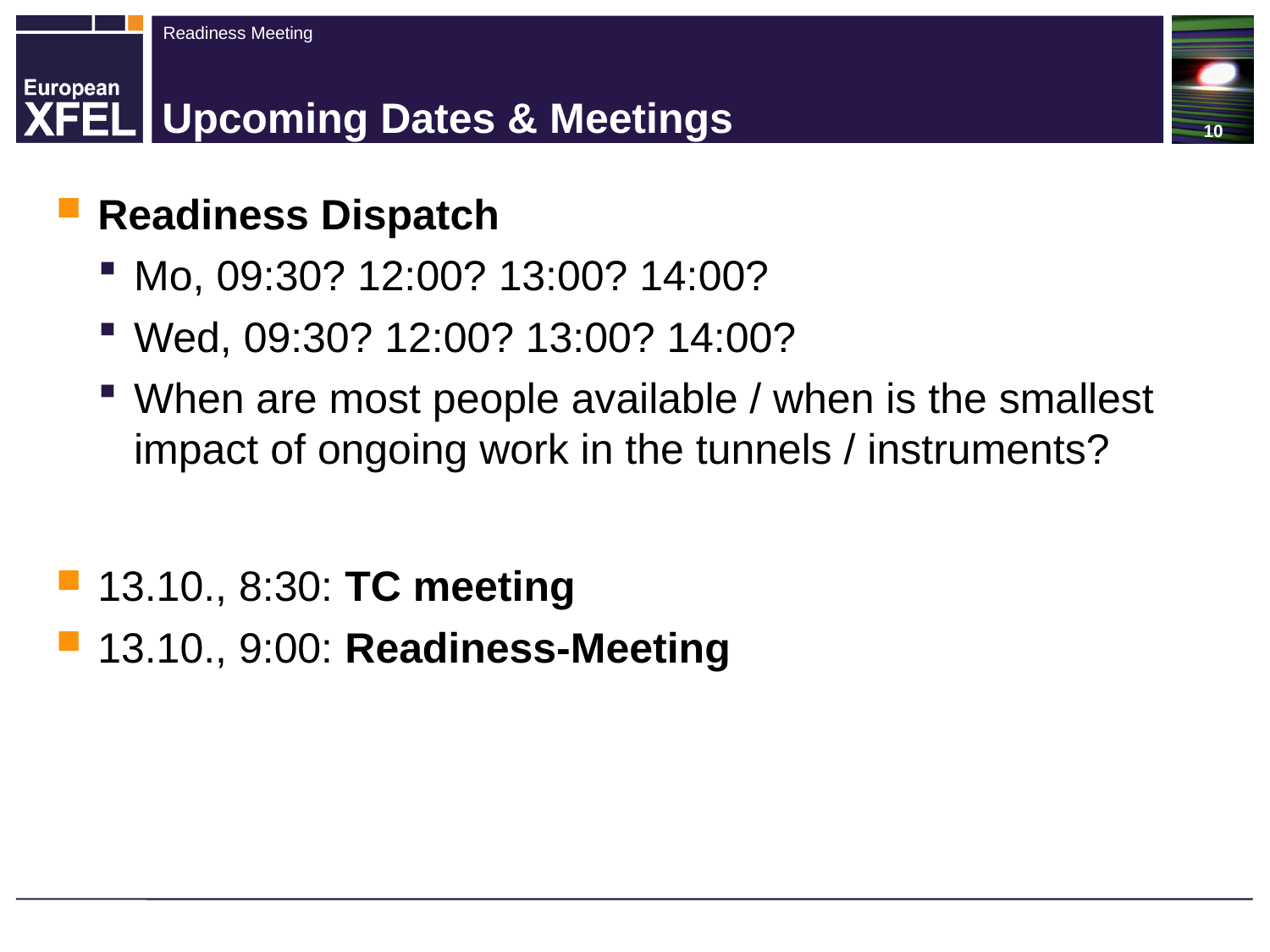

# Upcoming Dates & Meetings
Readiness Dispatch
Mo, 09:30? 12:00? 13:00? 14:00?
Wed, 09:30? 12:00? 13:00? 14:00?
When are most people available / when is the smallest impact of ongoing work in the tunnels / instruments?

13.10., 8:30: TC meeting
13.10., 9:00: Readiness-Meeting